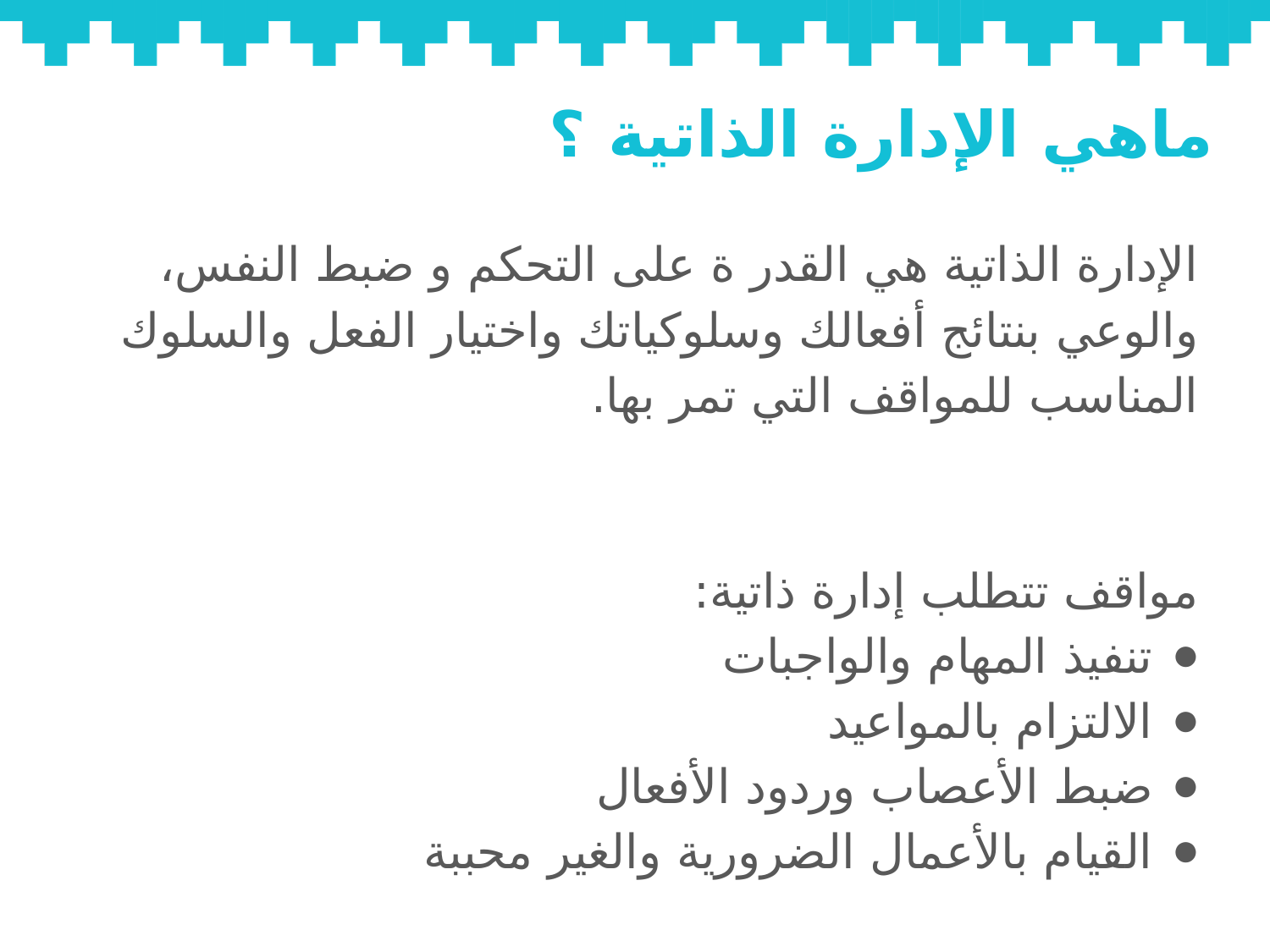

# ماهي الإدارة الذاتية ؟
الإدارة الذاتية هي القدر ة على التحكم و ضبط النفس، والوعي بنتائج أفعالك وسلوكياتك واختيار الفعل والسلوك المناسب للمواقف التي تمر بها.

مواقف تتطلب إدارة ذاتية:
تنفيذ المهام والواجبات
الالتزام بالمواعيد
ضبط الأعصاب وردود الأفعال
القيام بالأعمال الضرورية والغير محببة